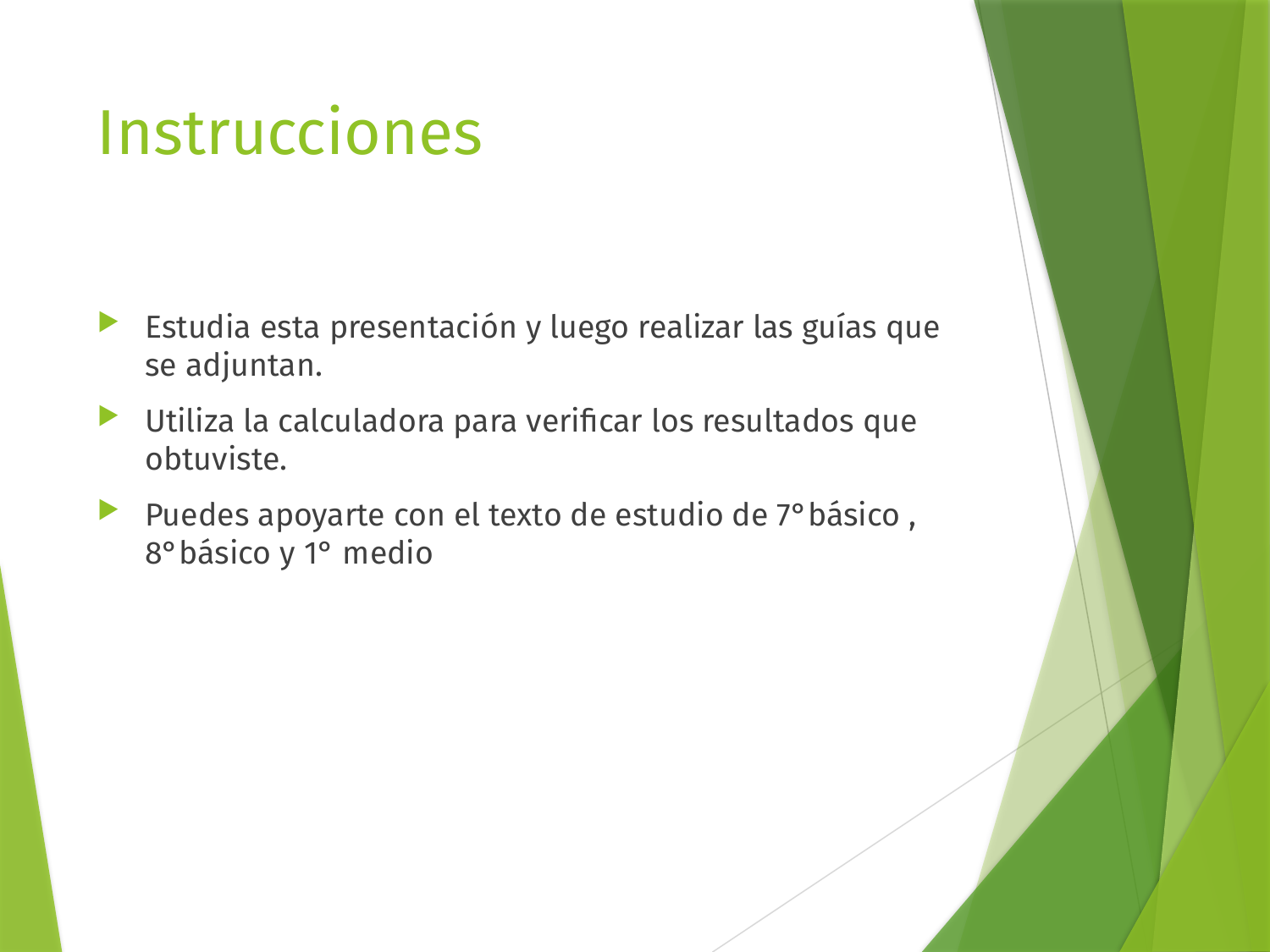

# Instrucciones
Estudia esta presentación y luego realizar las guías que se adjuntan.
Utiliza la calculadora para verificar los resultados que obtuviste.
Puedes apoyarte con el texto de estudio de 7°básico , 8°básico y 1° medio